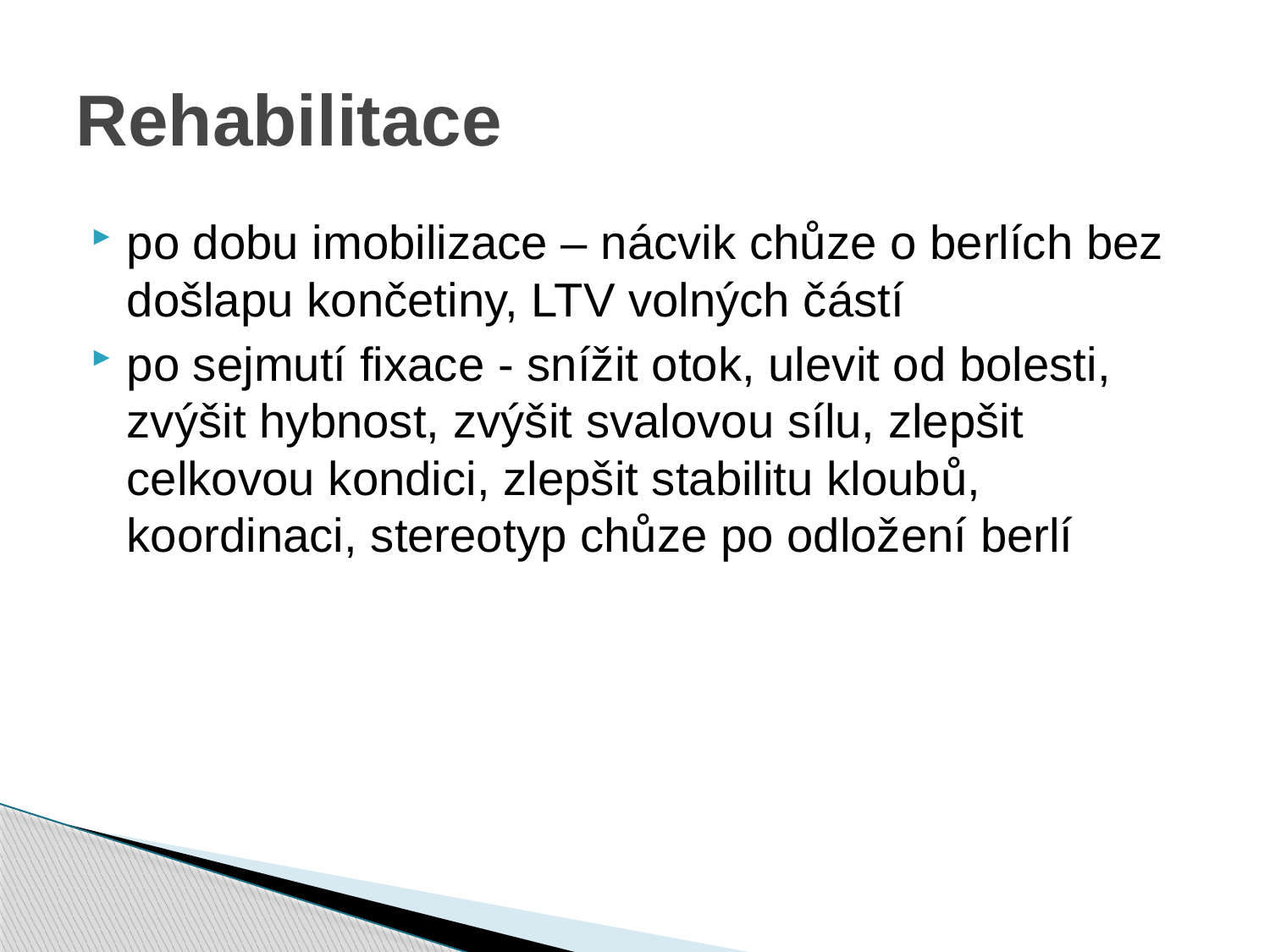

# Rehabilitace
po dobu imobilizace – nácvik chůze o berlích bez došlapu končetiny, LTV volných částí
po sejmutí fixace - snížit otok, ulevit od bolesti, zvýšit hybnost, zvýšit svalovou sílu, zlepšit celkovou kondici, zlepšit stabilitu kloubů, koordinaci, stereotyp chůze po odložení berlí